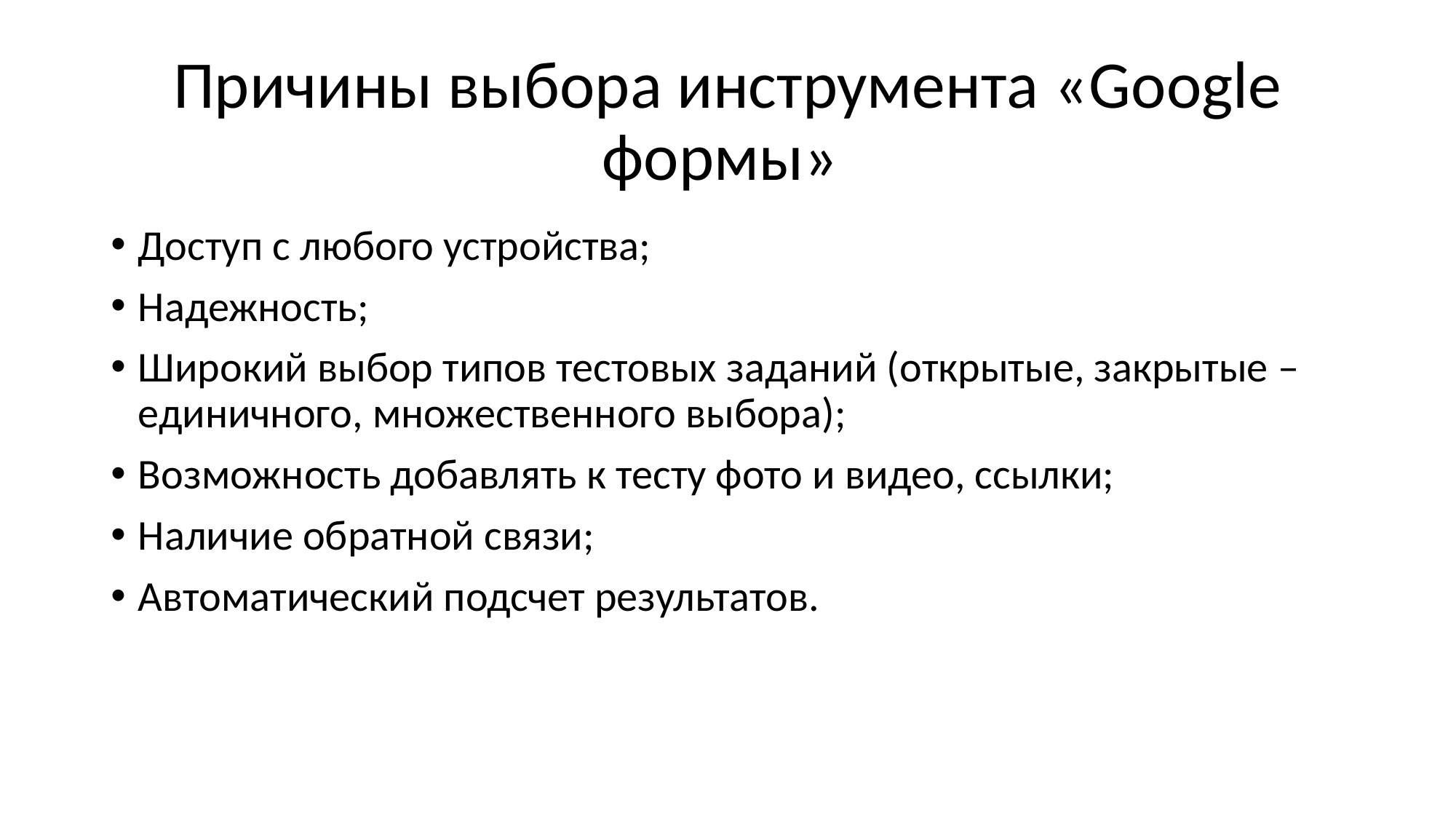

# Причины выбора инструмента «Google формы»
Доступ с любого устройства;
Надежность;
Широкий выбор типов тестовых заданий (открытые, закрытые – единичного, множественного выбора);
Возможность добавлять к тесту фото и видео, ссылки;
Наличие обратной связи;
Автоматический подсчет результатов.